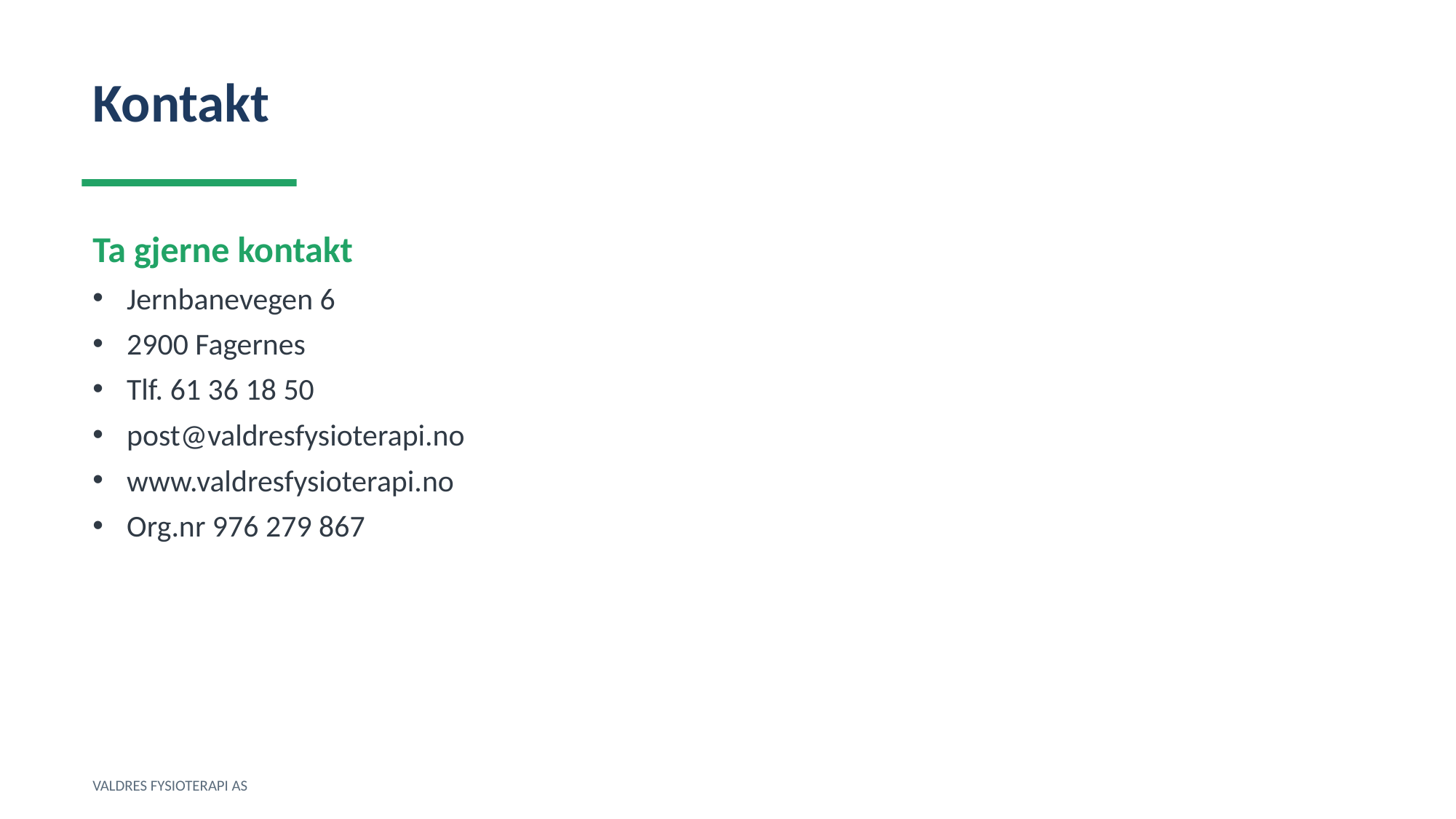

Kontakt

Ta gjerne kontakt
Jernbanevegen 6
2900 Fagernes
Tlf. 61 36 18 50
post@valdresfysioterapi.no
www.valdresfysioterapi.no
Org.nr 976 279 867
VALDRES FYSIOTERAPI AS